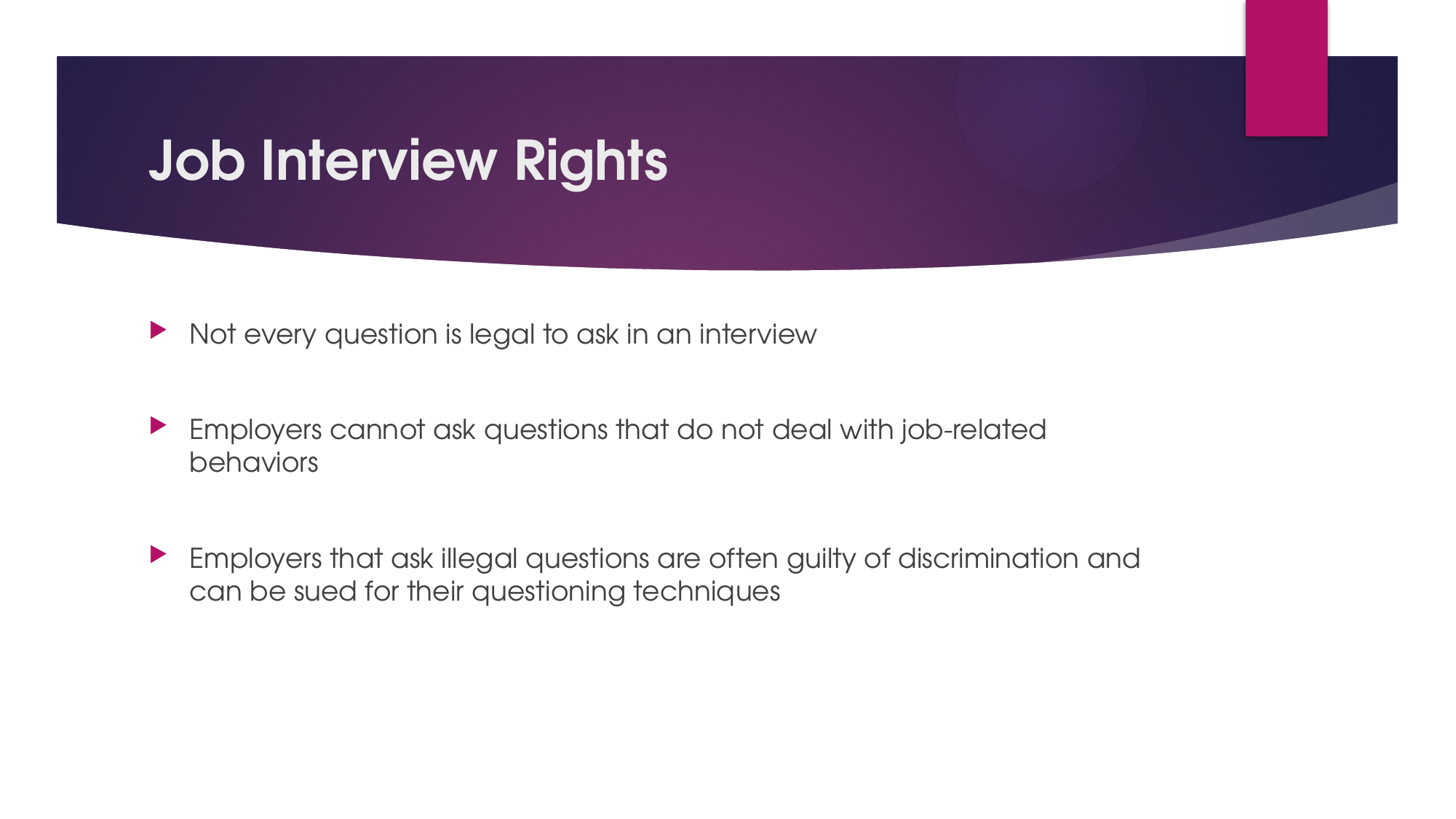

# Job Interview Rights
Not every question is legal to ask in an interview

Employers cannot ask questions that do not deal with job-related behaviors

Employers that ask illegal questions are often guilty of discrimination and can be sued for their questioning techniques